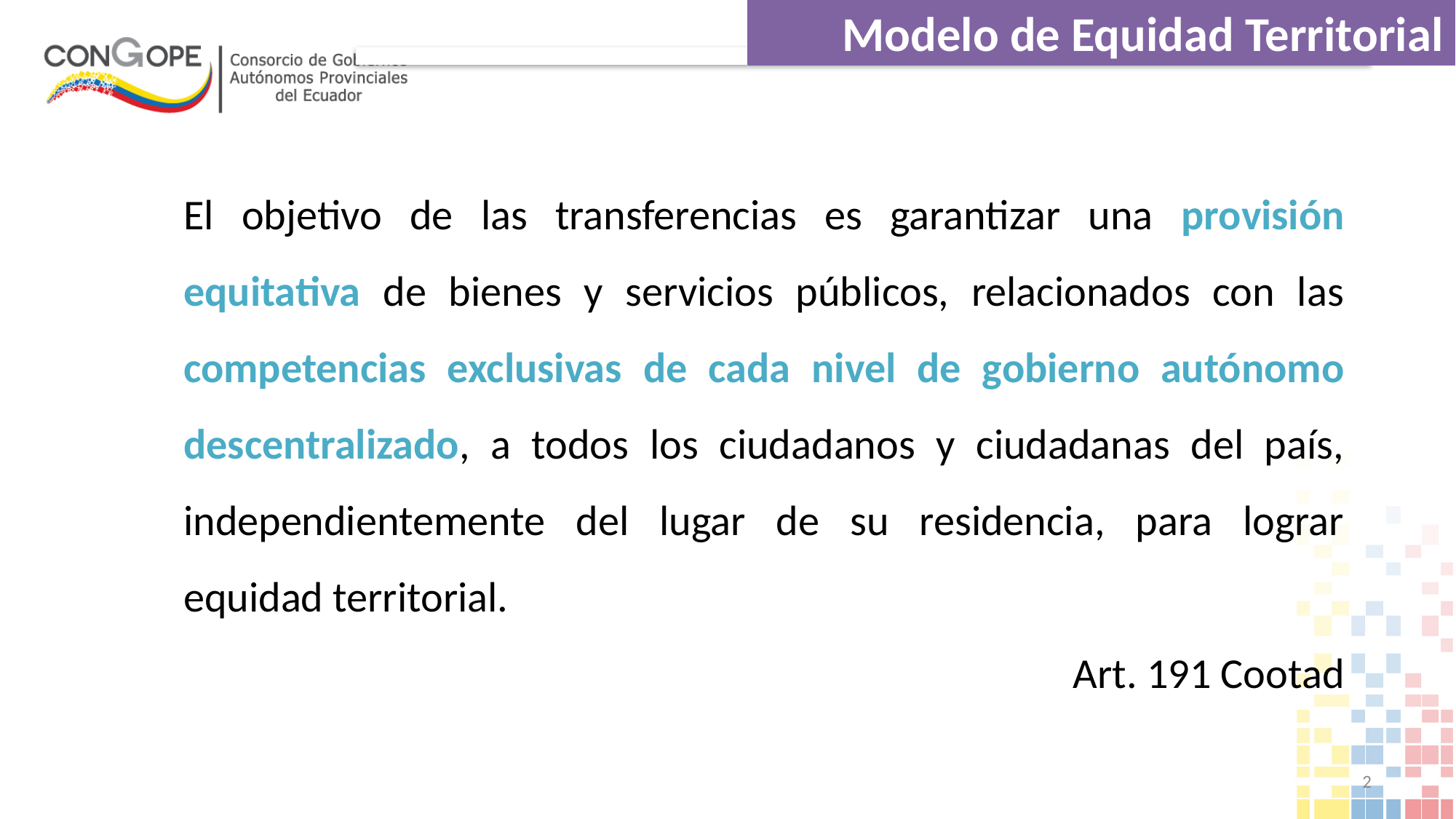

Modelo de Equidad Territorial

El objetivo de las transferencias es garantizar una provisión equitativa de bienes y servicios públicos, relacionados con las competencias exclusivas de cada nivel de gobierno autónomo descentralizado, a todos los ciudadanos y ciudadanas del país, independientemente del lugar de su residencia, para lograr equidad territorial.
Art. 191 Cootad

2